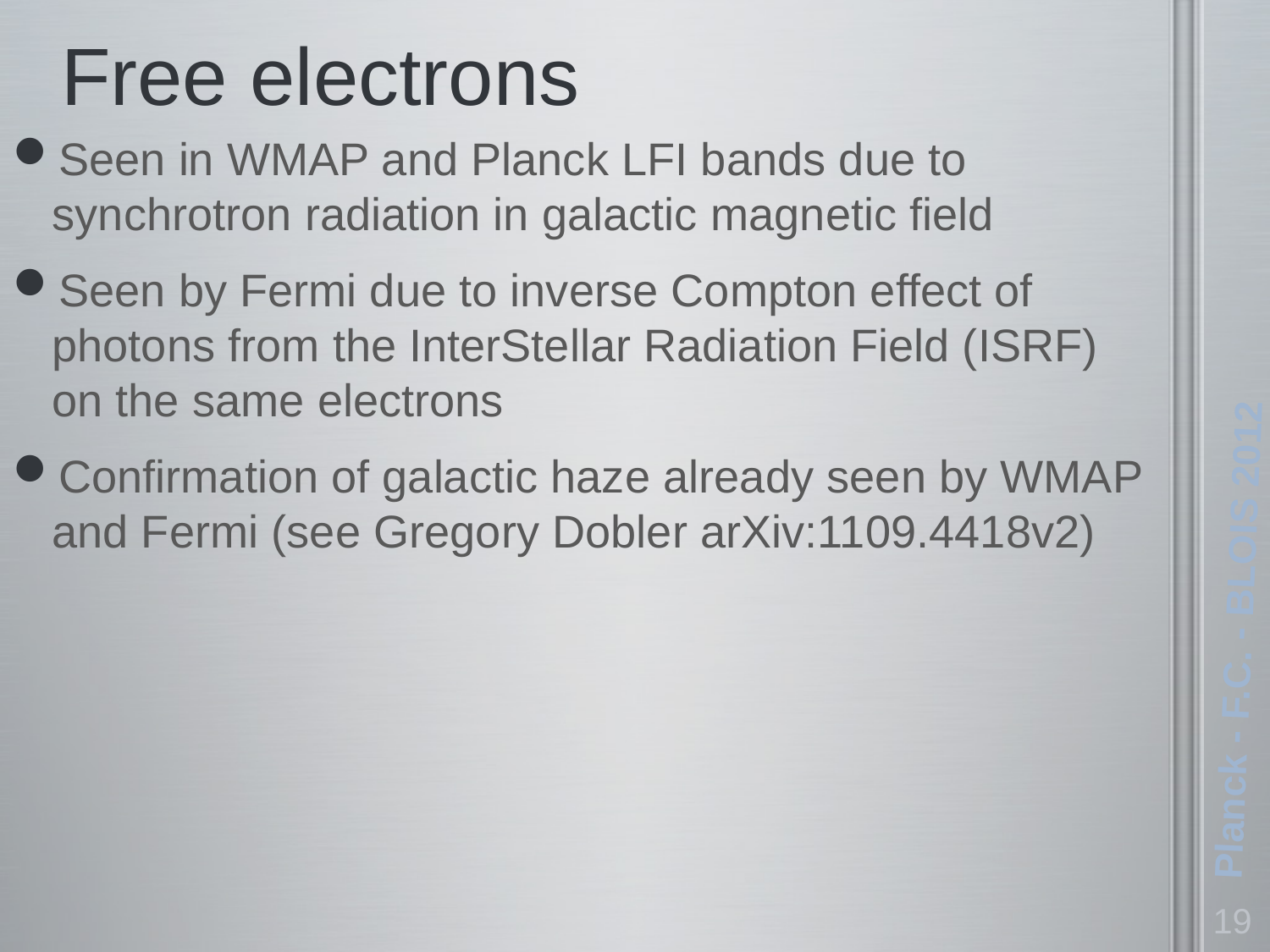

# Free electrons
Seen in WMAP and Planck LFI bands due to synchrotron radiation in galactic magnetic field
Seen by Fermi due to inverse Compton effect of photons from the InterStellar Radiation Field (ISRF) on the same electrons
Confirmation of galactic haze already seen by WMAP and Fermi (see Gregory Dobler arXiv:1109.4418v2)
Planck - F.C. - BLOIS 2012
19